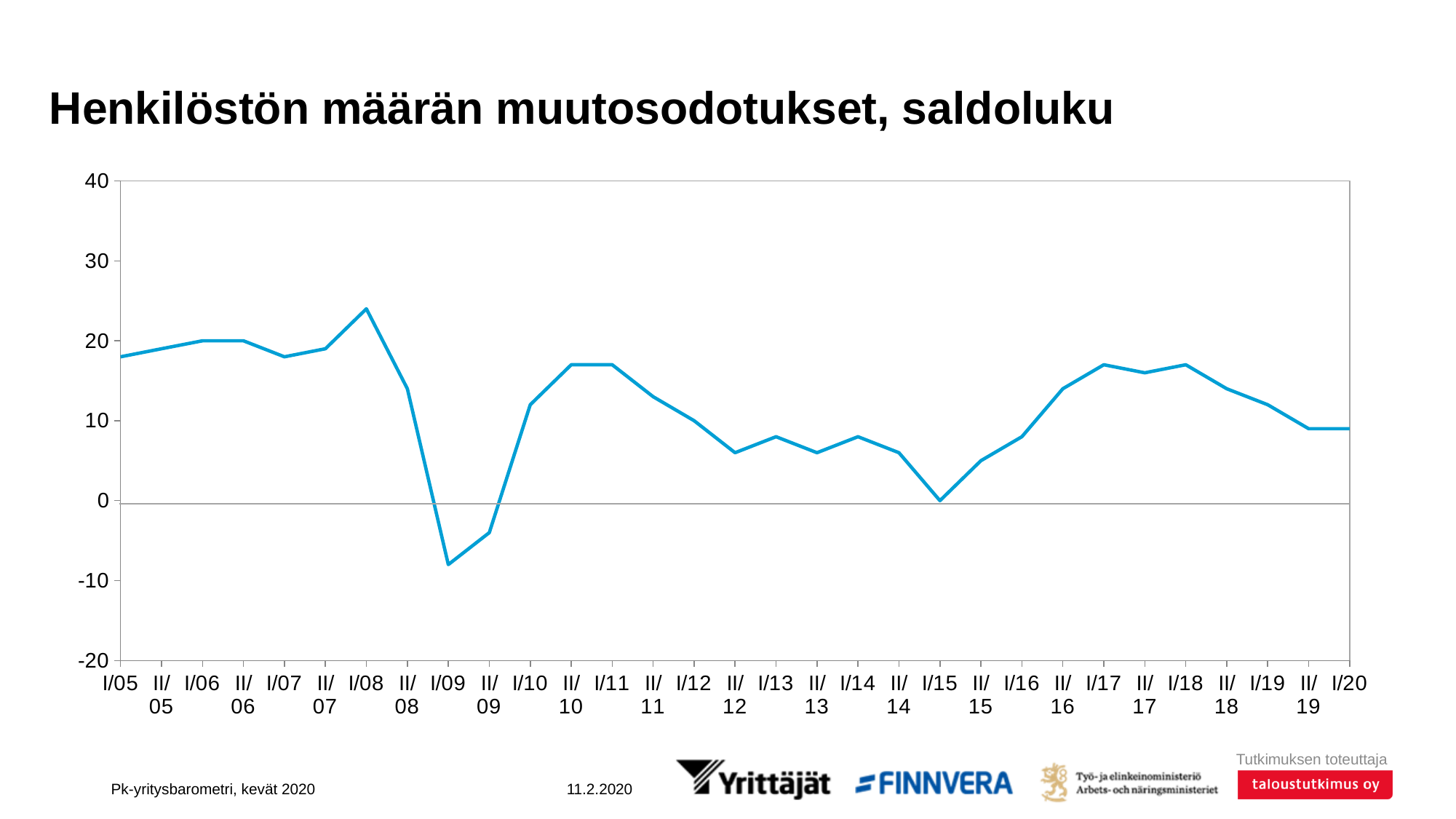

# Henkilöstön määrän muutosodotukset, saldoluku

### Chart

| Category | Henkilökuntaodotukset 12 kuukaudelle |
|---|---|
| I/05 | 18.0 |
| II/05 | 19.0 |
| I/06 | 20.0 |
| II/06 | 20.0 |
| I/07 | 18.0 |
| II/07 | 19.0 |
| I/08 | 24.0 |
| II/08 | 14.0 |
| I/09 | -8.0 |
| II/09 | -4.0 |
| I/10 | 12.0 |
| II/10 | 17.0 |
| I/11 | 17.0 |
| II/11 | 13.0 |
| I/12 | 10.0 |
| II/12 | 6.0 |
| I/13 | 8.0 |
| II/13 | 6.0 |
| I/14 | 8.0 |
| II/14 | 6.0 |
| I/15 | 0.0 |
| II/15 | 5.0 |
| I/16 | 8.0 |
| II/16 | 14.0 |
| I/17 | 17.0 |
| II/17 | 16.0 |
| I/18 | 17.0 |
| II/18 | 14.0 |
| I/19 | 12.0 |
| II/19 | 9.0 |
| I/20 | 9.0 |
Pk-yritysbarometri, kevät 2020
11.2.2020